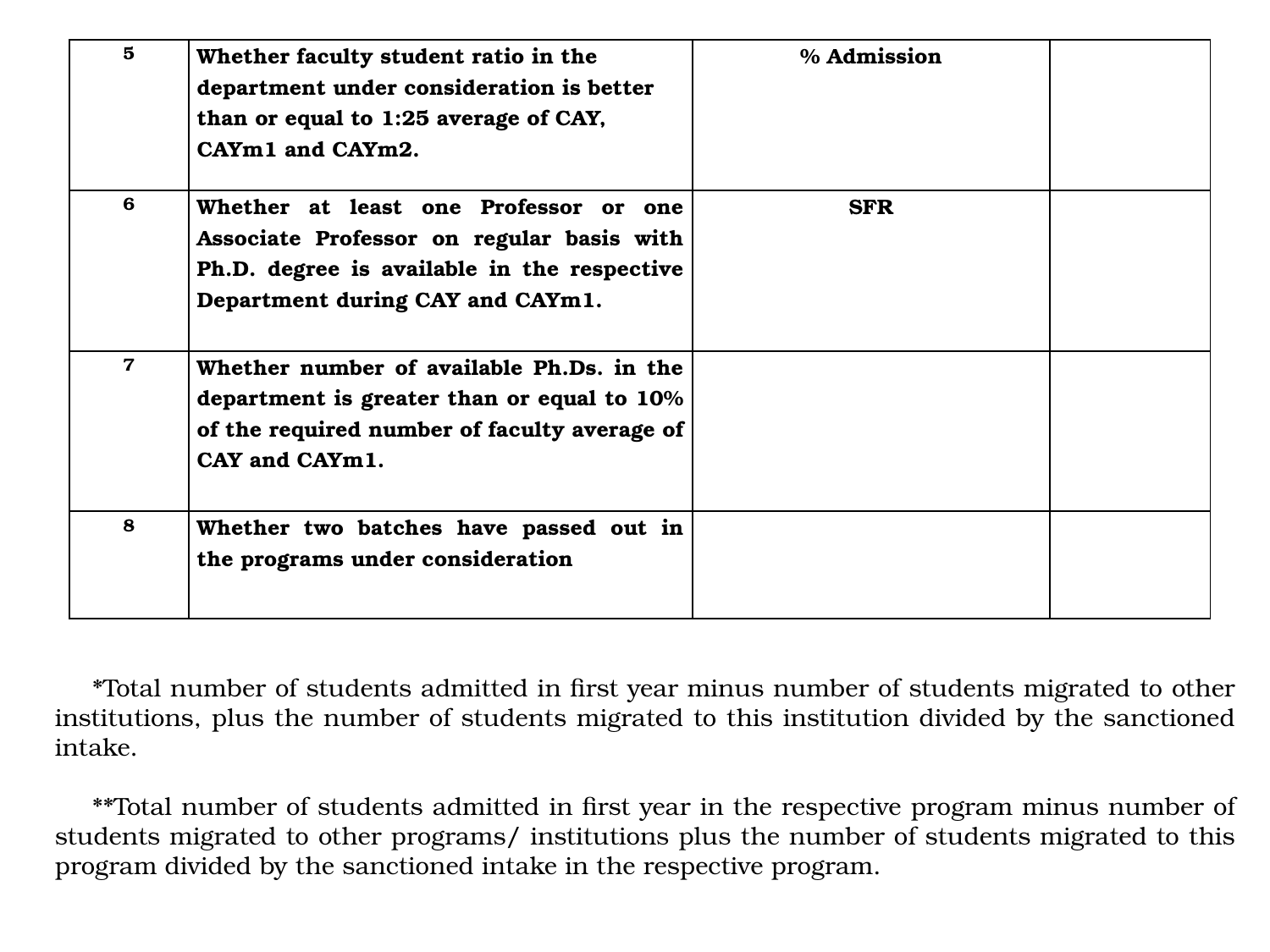

| 5 | Whether faculty student ratio in the department under consideration is better than or equal to 1:25 average of CAY, CAYm1 and CAYm2. | % Admission |  |
| --- | --- | --- | --- |
| 6 | Whether at least one Professor or one Associate Professor on regular basis with Ph.D. degree is available in the respective Department during CAY and CAYm1. | SFR |  |
| 7 | Whether number of available Ph.Ds. in the department is greater than or equal to 10% of the required number of faculty average of CAY and CAYm1. |  |  |
| 8 | Whether two batches have passed out in the programs under consideration |  |  |
*Total number of students admitted in first year minus number of students migrated to other institutions, plus the number of students migrated to this institution divided by the sanctioned intake.

**Total number of students admitted in first year in the respective program minus number of students migrated to other programs/ institutions plus the number of students migrated to this program divided by the sanctioned intake in the respective program.